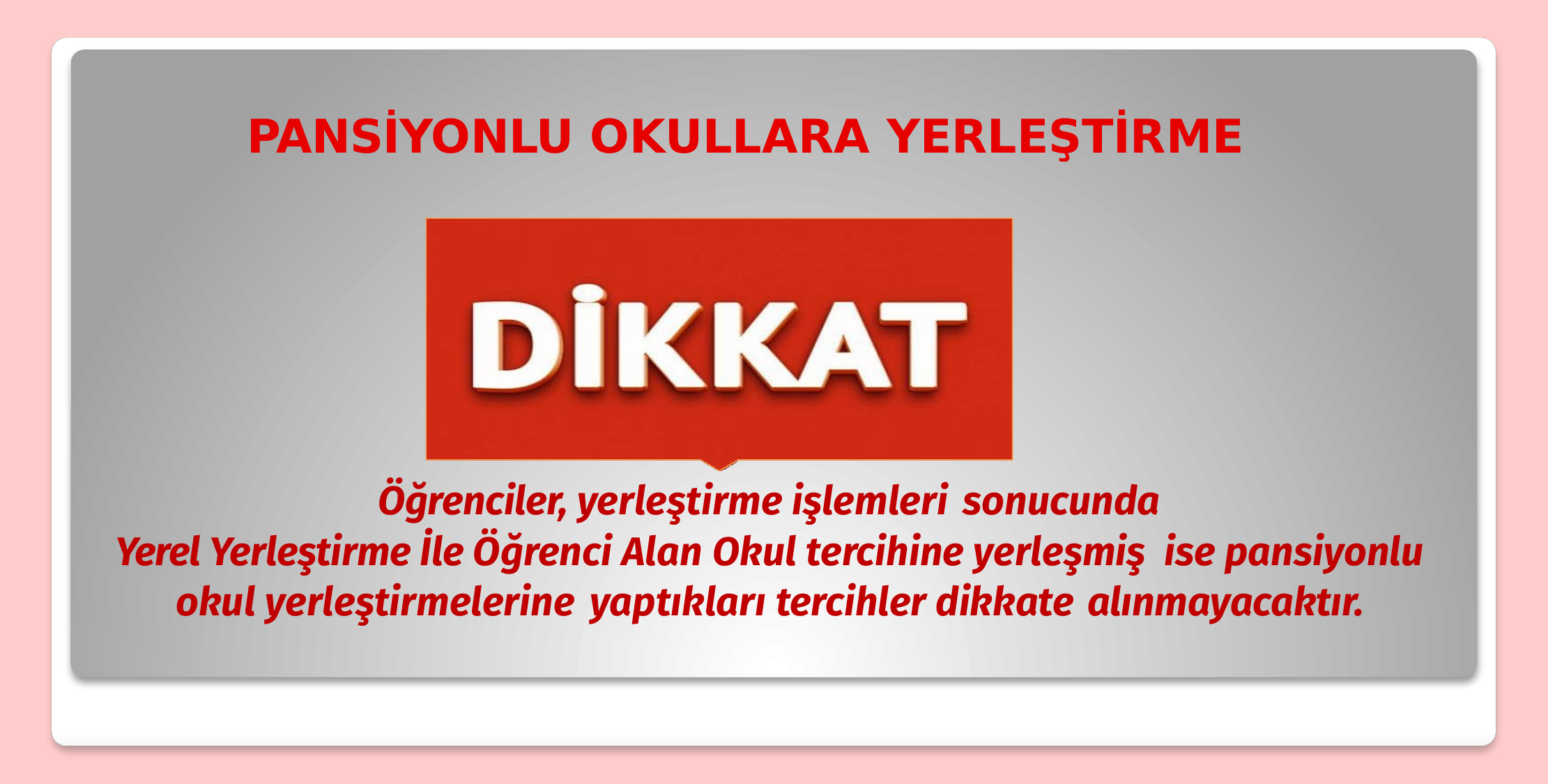

# PANSİYONLU OKULLARA YERLEŞTİRME

Öğrenciler, yerleştirme işlemleri sonucunda
Yerel Yerleştirme İle Öğrenci Alan Okul tercihine yerleşmiş  ise pansiyonlu okul yerleştirmelerine yaptıkları tercihler dikkate alınmayacaktır.